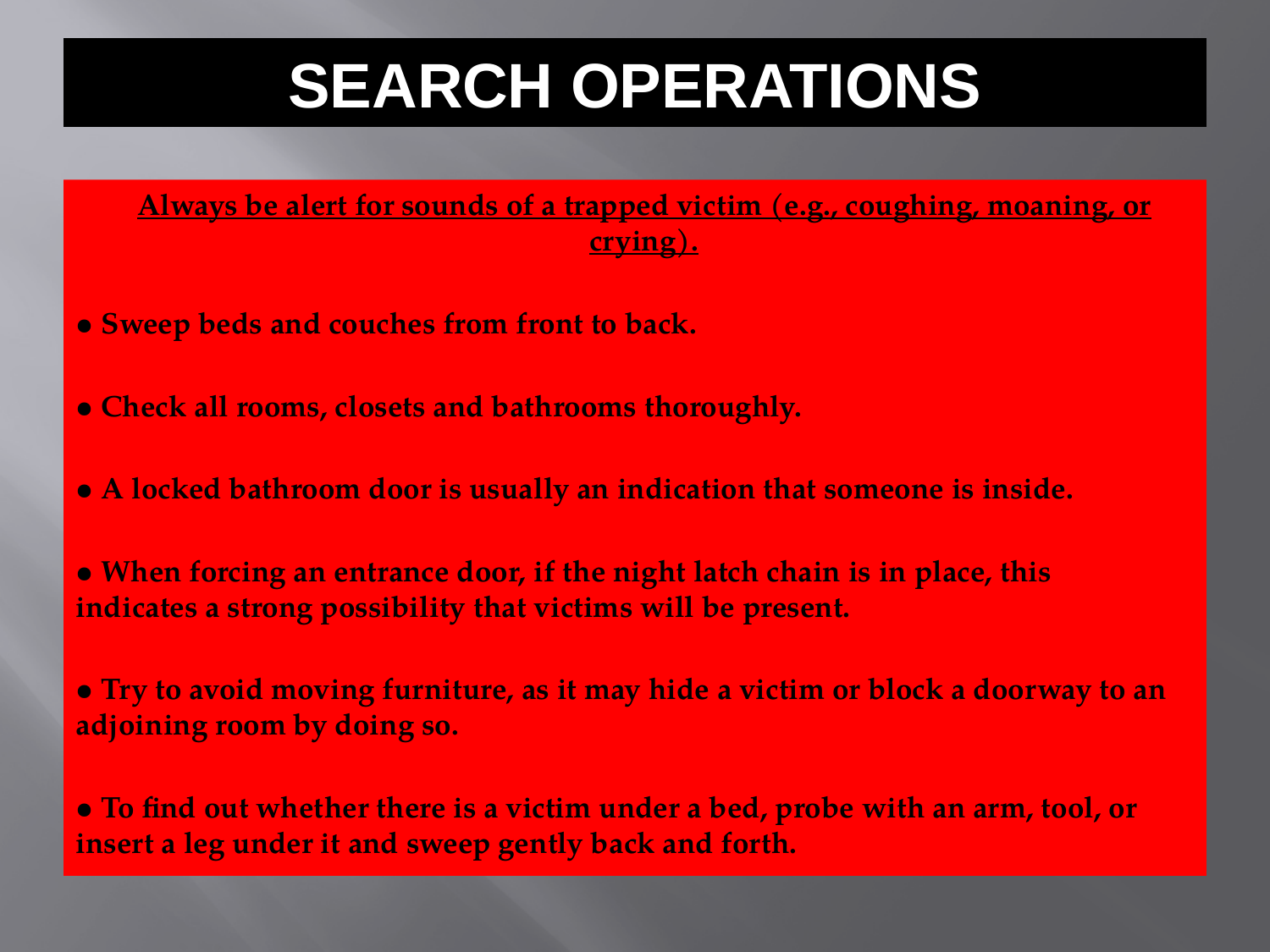

# Search operations
Always be alert for sounds of a trapped victim (e.g., coughing, moaning, or crying).

• Sweep beds and couches from front to back.

• Check all rooms, closets and bathrooms thoroughly.

• A locked bathroom door is usually an indication that someone is inside.

• When forcing an entrance door, if the night latch chain is in place, this    indicates a strong possibility that victims will be present.

• Try to avoid moving furniture, as it may hide a victim or block a doorway to an adjoining room by doing so.

• To find out whether there is a victim under a bed, probe with an arm, tool, or insert a leg under it and sweep gently back and forth.